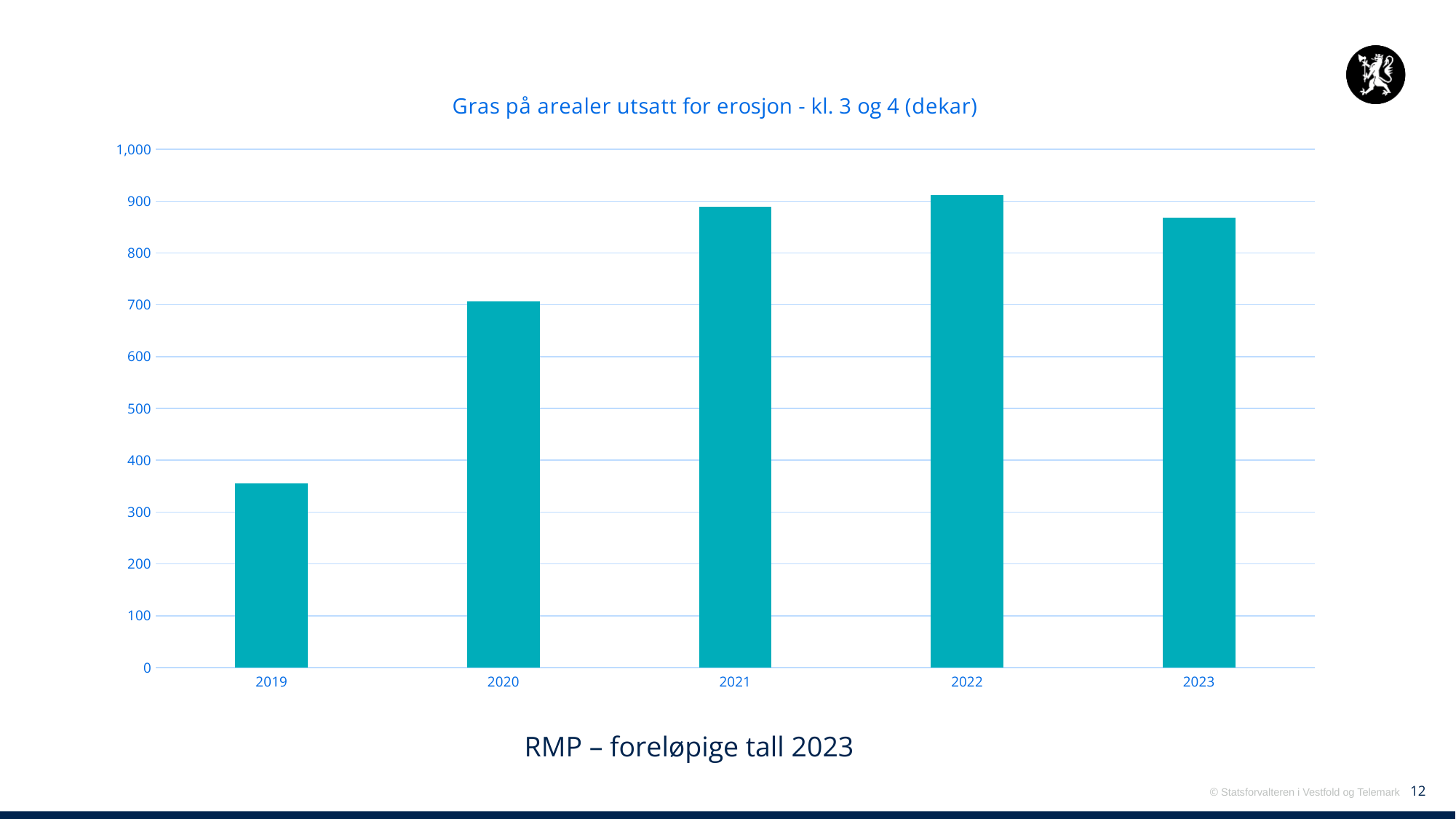

### Chart: Gras på arealer utsatt for erosjon - kl. 3 og 4 (dekar)

| Category | Gras på arealer utsatt for erosjon - kl. 3 og 4 |
|---|---|
| 2019 | 356.0 |
| 2020 | 707.0 |
| 2021 | 889.0 |
| 2022 | 912.0 |
| 2023 | 868.0 |
RMP – foreløpige tall 2023